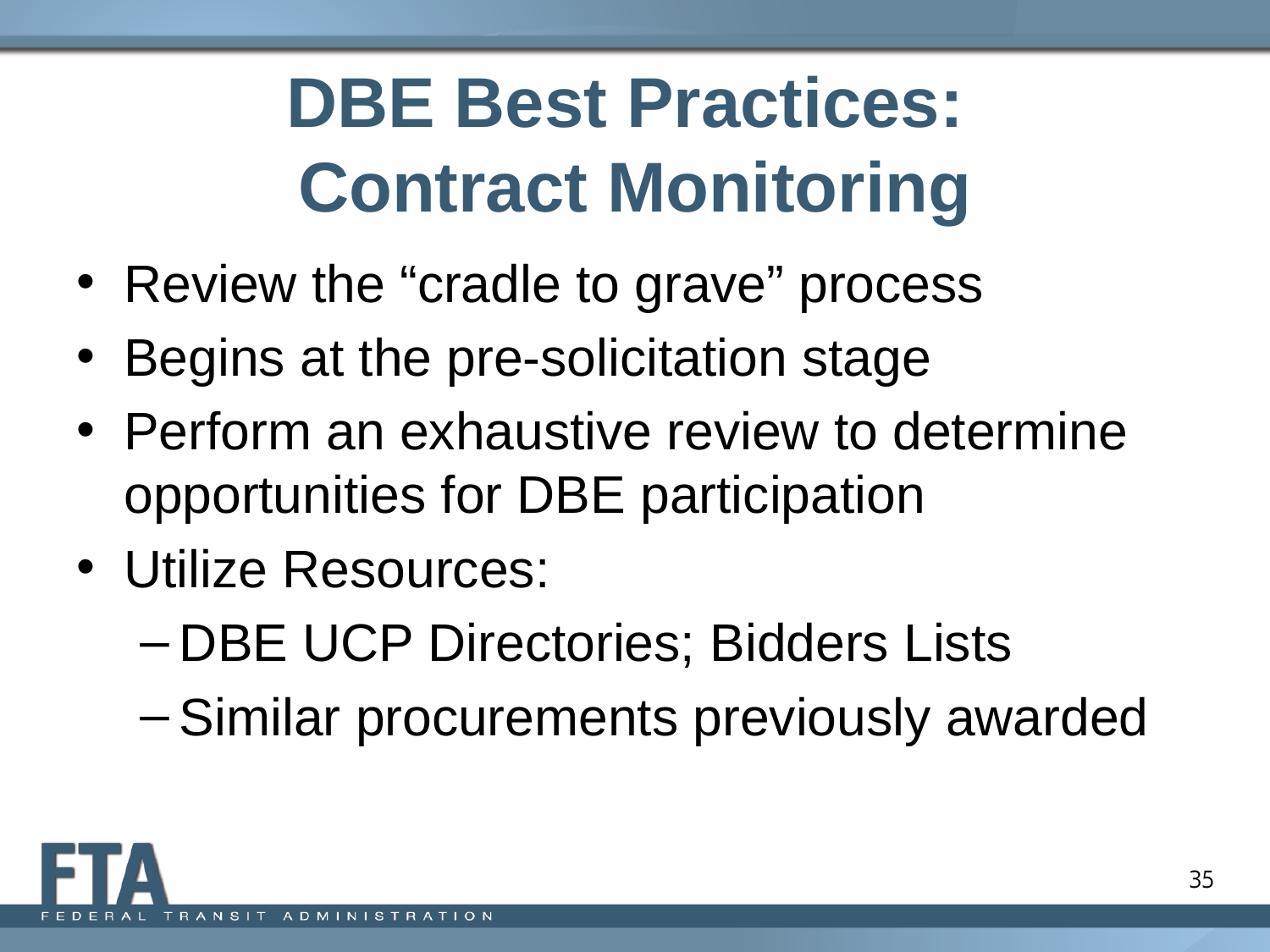

# DBE Best Practices: Contract Monitoring
Review the “cradle to grave” process
Begins at the pre-solicitation stage
Perform an exhaustive review to determine opportunities for DBE participation
Utilize Resources:
DBE UCP Directories; Bidders Lists
Similar procurements previously awarded

35